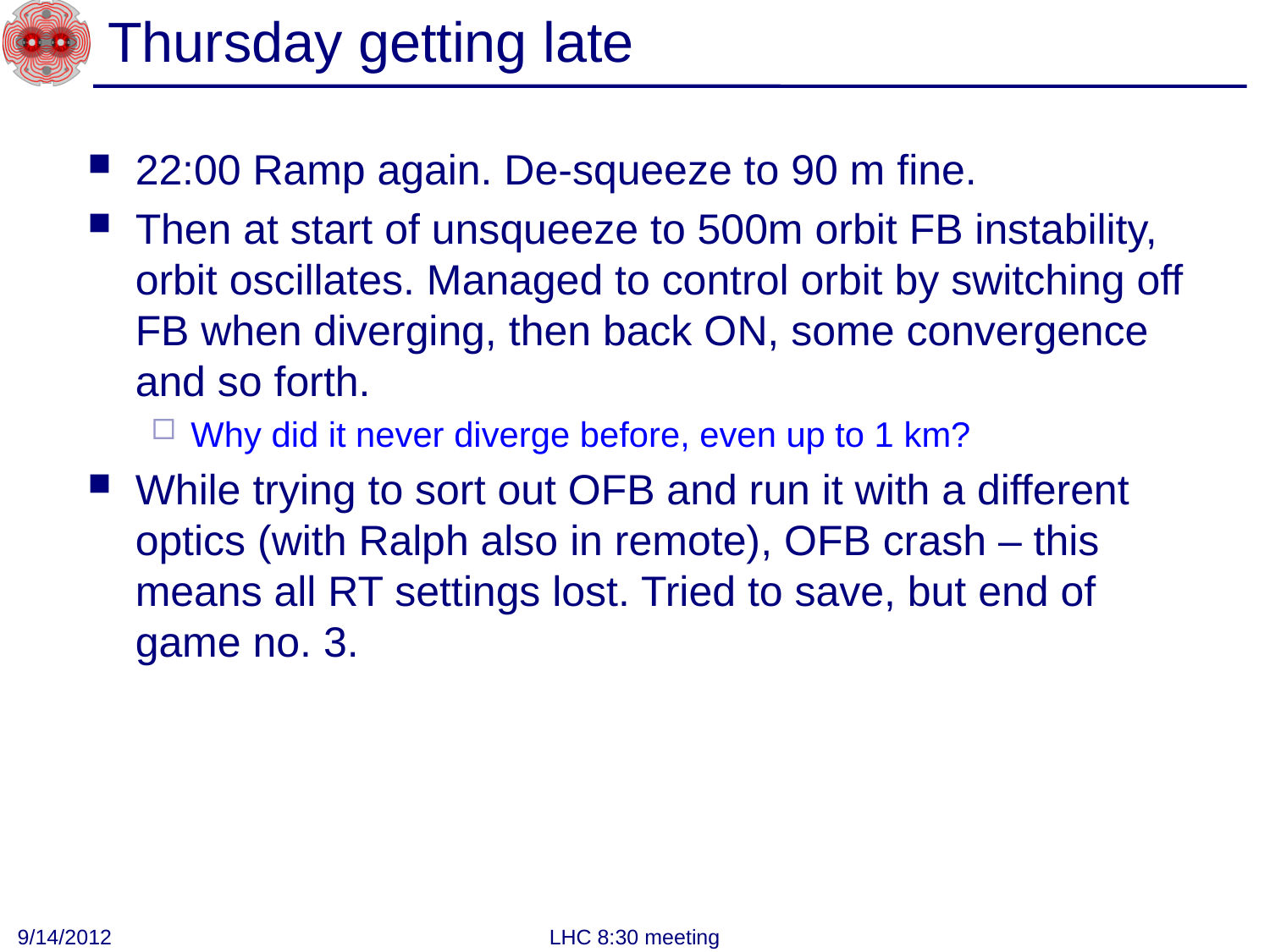

# Thursday getting late
22:00 Ramp again. De-squeeze to 90 m fine.
Then at start of unsqueeze to 500m orbit FB instability, orbit oscillates. Managed to control orbit by switching off FB when diverging, then back ON, some convergence and so forth.
Why did it never diverge before, even up to 1 km?
While trying to sort out OFB and run it with a different optics (with Ralph also in remote), OFB crash – this means all RT settings lost. Tried to save, but end of game no. 3.
9/14/2012
LHC 8:30 meeting